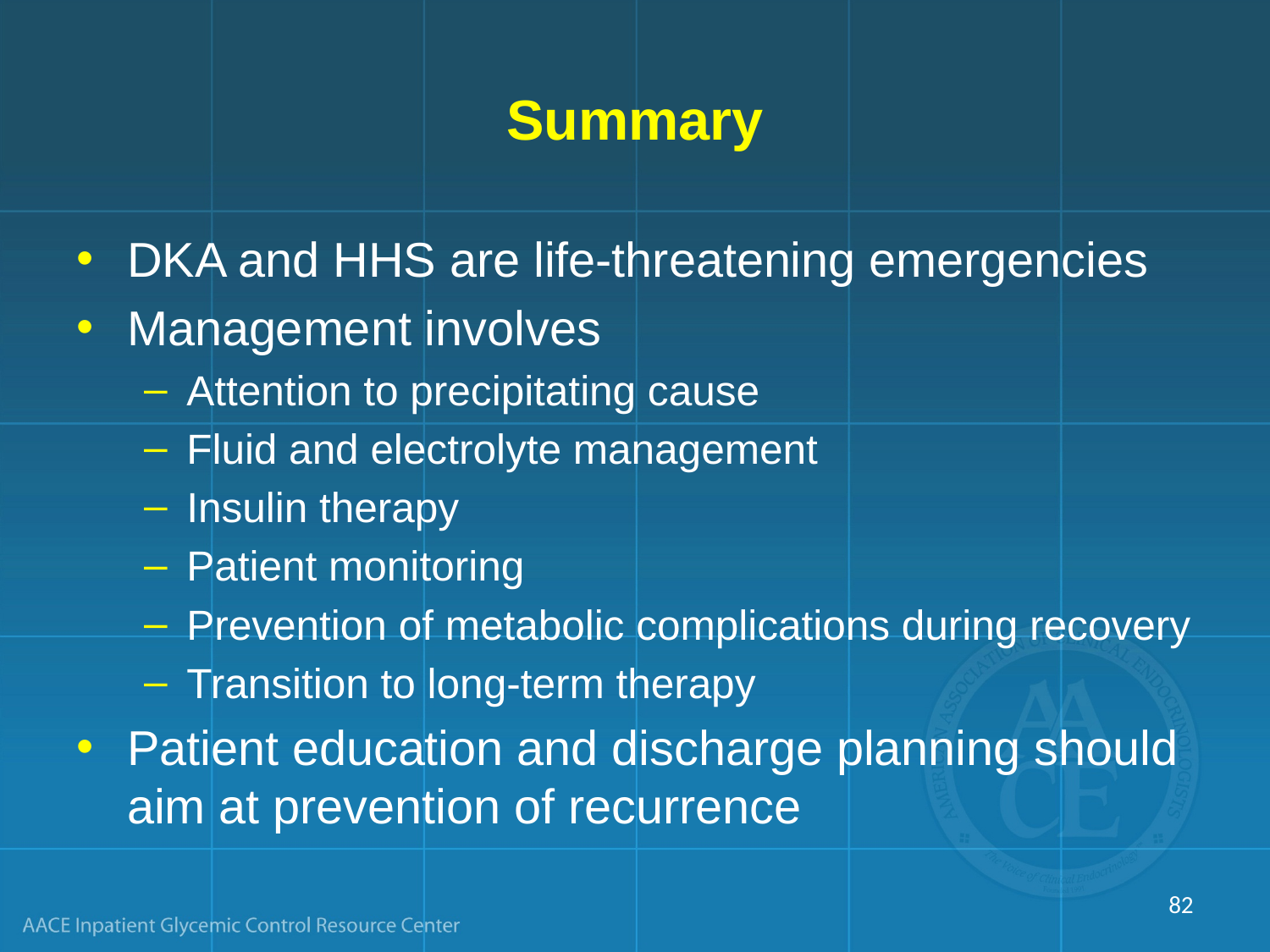

# Summary
DKA and HHS are life-threatening emergencies
Management involves
Attention to precipitating cause
Fluid and electrolyte management
Insulin therapy
Patient monitoring
Prevention of metabolic complications during recovery
Transition to long-term therapy
Patient education and discharge planning should aim at prevention of recurrence
82